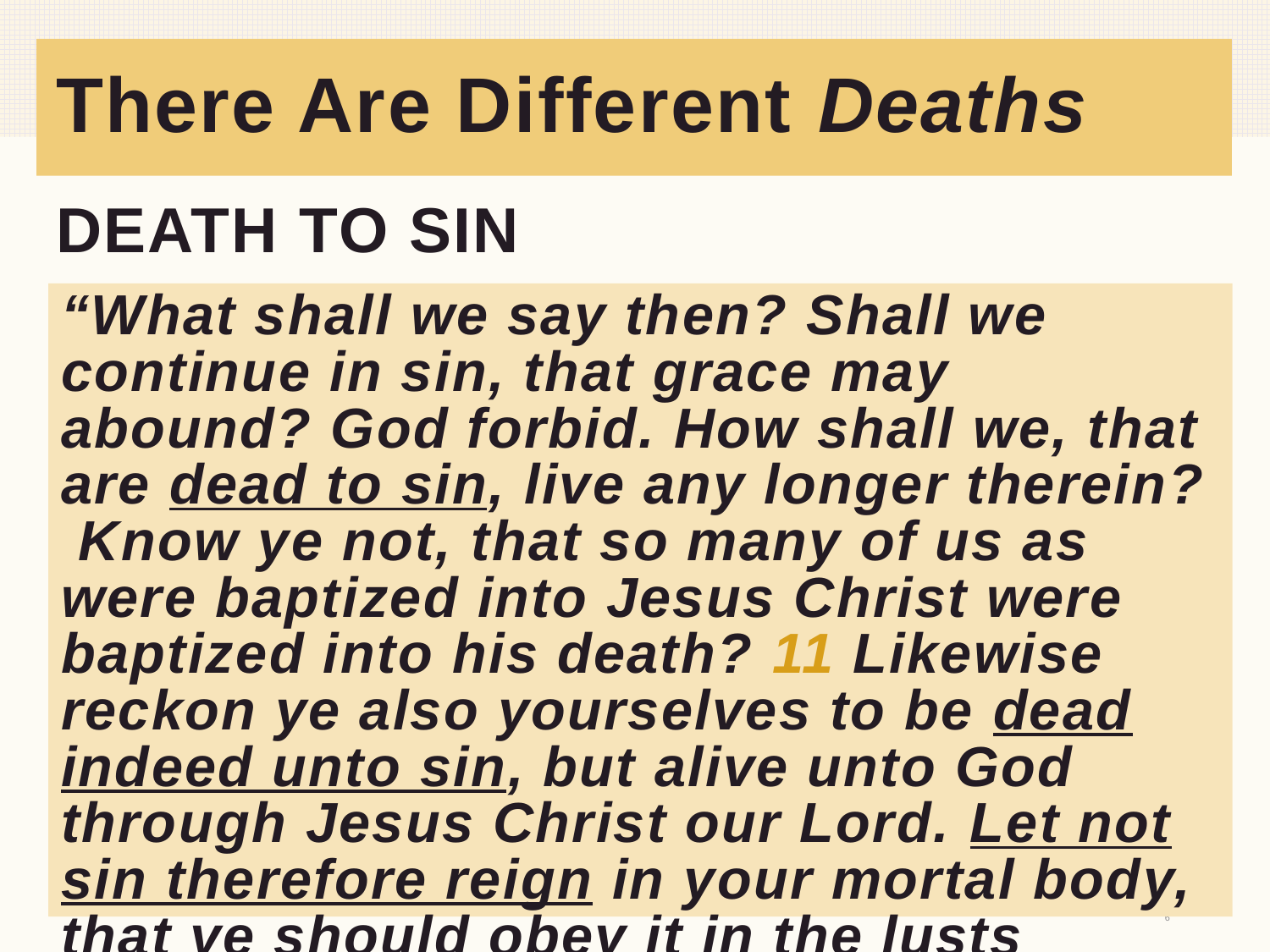

# There Are Different Deaths
DEATH TO SIN

“What shall we say then? Shall we continue in sin, that grace may abound? God forbid. How shall we, that are dead to sin, live any longer therein?  Know ye not, that so many of us as were baptized into Jesus Christ were baptized into his death? 11 Likewise reckon ye also yourselves to be dead indeed unto sin, but alive unto God through Jesus Christ our Lord. Let not sin therefore reign in your mortal body, that ye should obey it in the lusts thereof” – Rom. 6:1-3, 11-12 KJV
6